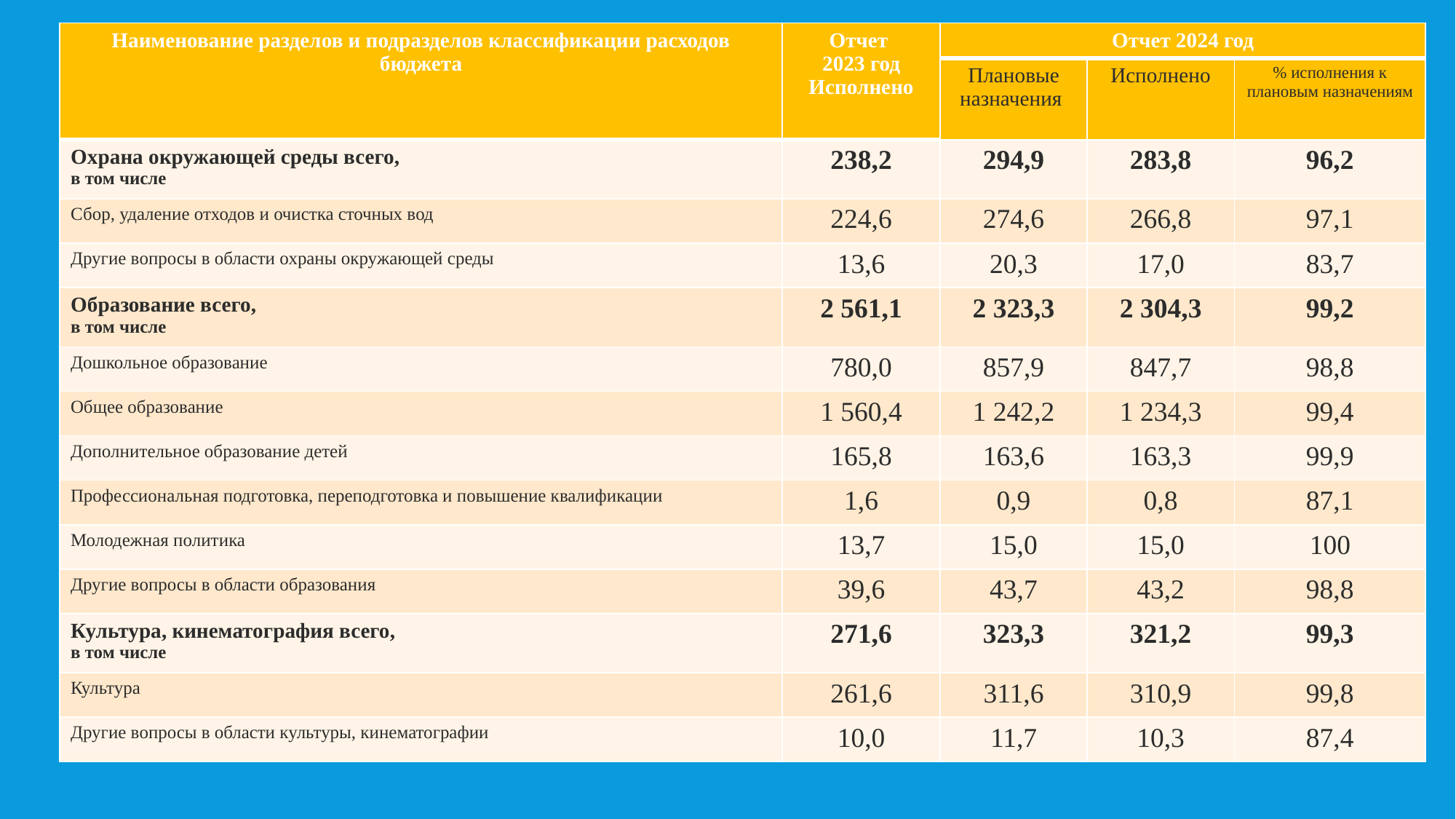

| Наименование разделов и подразделов классификации расходов бюджета | Отчет 2023 год Исполнено | Отчет 2024 год |  |  |
| --- | --- | --- | --- | --- |
|  |  | Плановые назначения | Исполнено | % исполнения к плановым назначениям |
| Охрана окружающей среды всего, в том числе | 238,2 | 294,9 | 283,8 | 96,2 |
| Сбор, удаление отходов и очистка сточных вод | 224,6 | 274,6 | 266,8 | 97,1 |
| Другие вопросы в области охраны окружающей среды | 13,6 | 20,3 | 17,0 | 83,7 |
| Образование всего, в том числе | 2 561,1 | 2 323,3 | 2 304,3 | 99,2 |
| Дошкольное образование | 780,0 | 857,9 | 847,7 | 98,8 |
| Общее образование | 1 560,4 | 1 242,2 | 1 234,3 | 99,4 |
| Дополнительное образование детей | 165,8 | 163,6 | 163,3 | 99,9 |
| Профессиональная подготовка, переподготовка и повышение квалификации | 1,6 | 0,9 | 0,8 | 87,1 |
| Молодежная политика | 13,7 | 15,0 | 15,0 | 100 |
| Другие вопросы в области образования | 39,6 | 43,7 | 43,2 | 98,8 |
| Культура, кинематография всего, в том числе | 271,6 | 323,3 | 321,2 | 99,3 |
| Культура | 261,6 | 311,6 | 310,9 | 99,8 |
| Другие вопросы в области культуры, кинематографии | 10,0 | 11,7 | 10,3 | 87,4 |